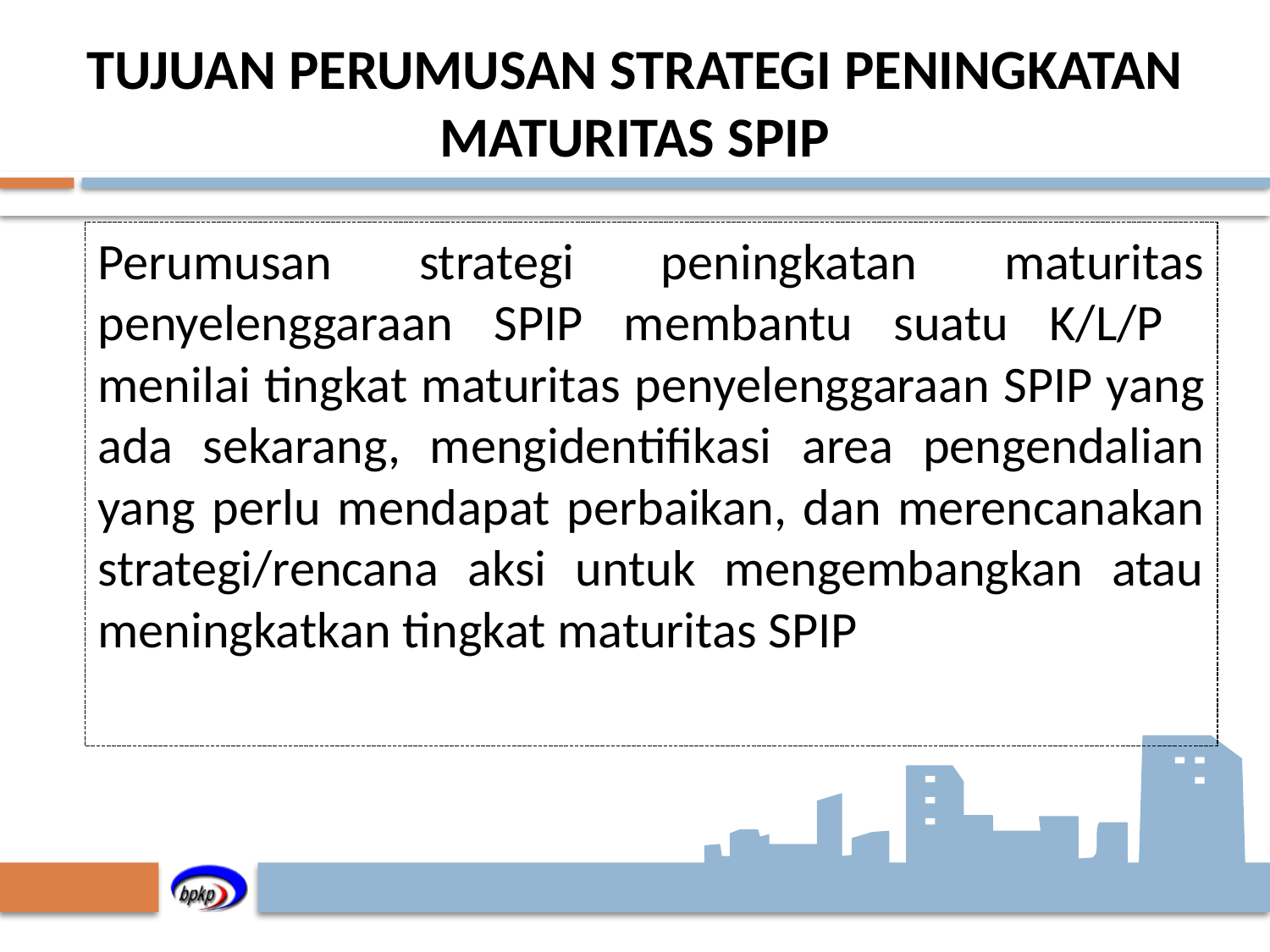

# TUJUAN PERUMUSAN STRATEGI PENINGKATAN MATURITAS SPIP
Perumusan strategi peningkatan maturitas penyelenggaraan SPIP membantu suatu K/L/P  menilai tingkat maturitas penyelenggaraan SPIP yang ada sekarang, mengidentifikasi area pengendalian yang perlu mendapat perbaikan, dan merencanakan strategi/rencana aksi untuk mengembangkan atau meningkatkan tingkat maturitas SPIP